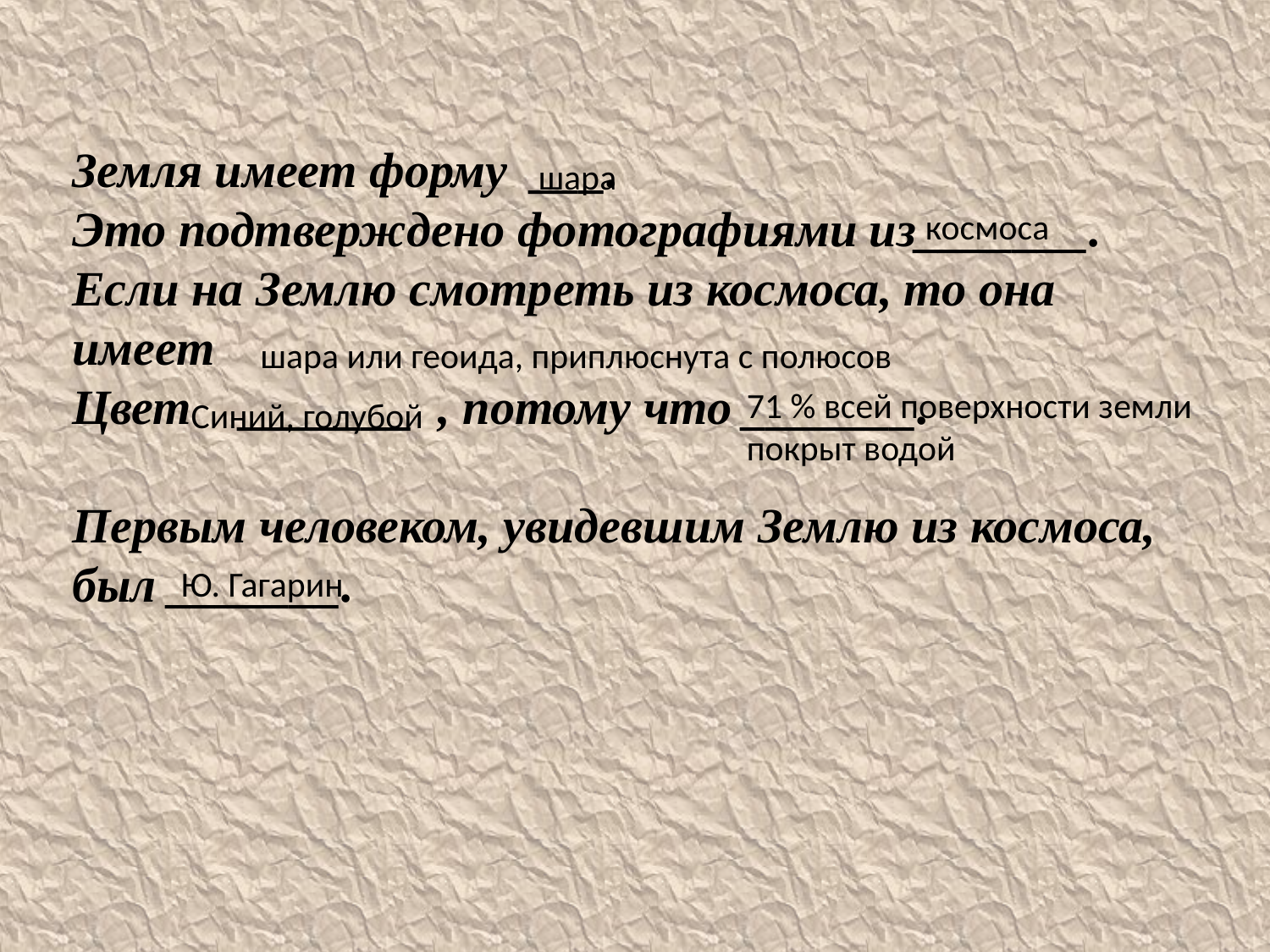

Земля имеет форму  ___.
Это подтверждено фотографиями из_______.
Если на Землю смотреть из космоса, то она имеет
Цвет    _______  , потому что _______.

Первым человеком, увидевшим Землю из космоса, был _______.
шара
космоса
шара или геоида, приплюснута с полюсов
71 % всей поверхности земли покрыт водой
Синий, голубой
Ю. Гагарин